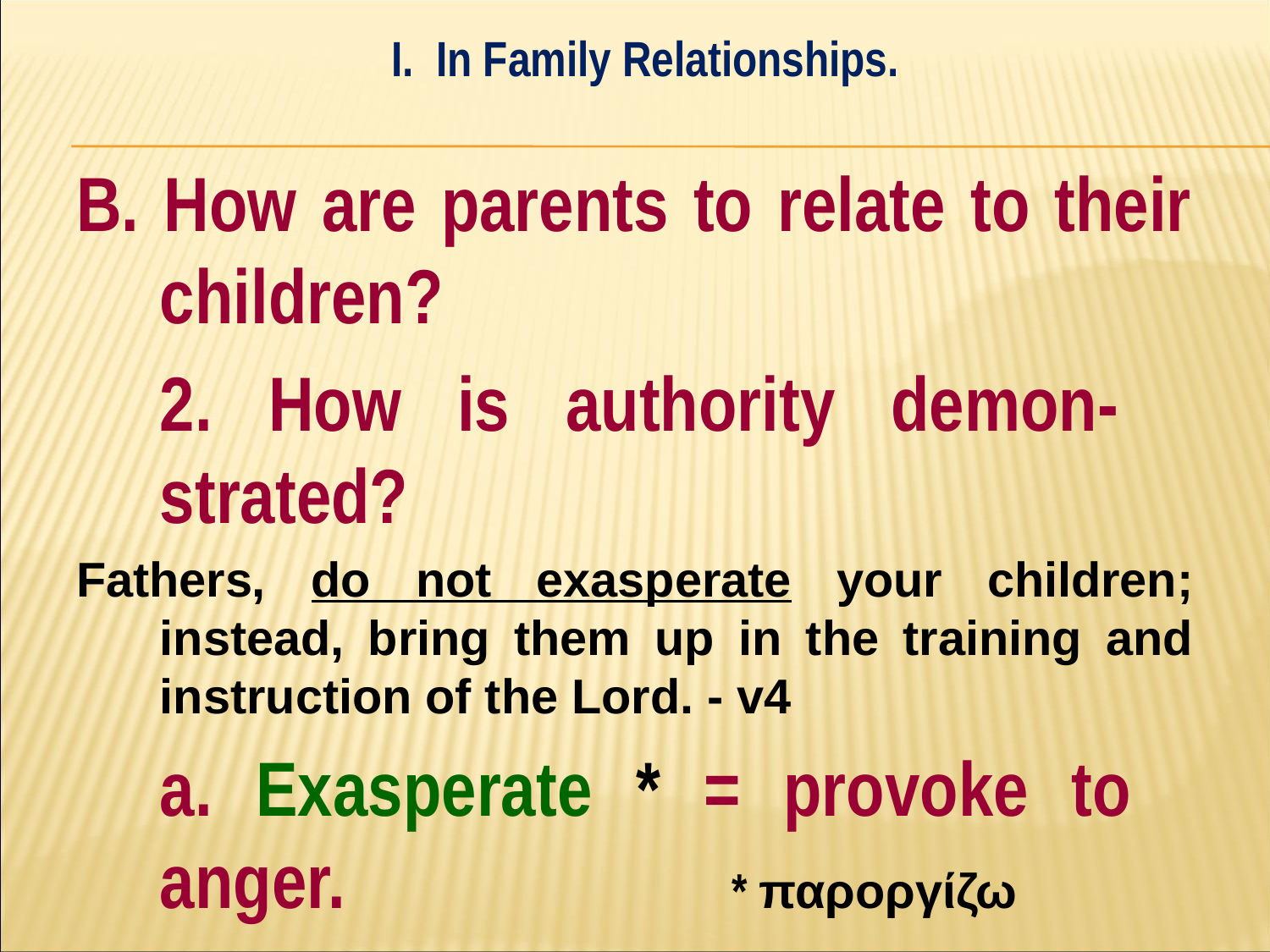

I.  In Family Relationships.
#
B. How are parents to relate to their children?
	2. How is authority demon-	strated?
Fathers, do not exasperate your children; instead, bring them up in the training and instruction of the Lord. - v4
		a. Exasperate * = provoke to 			anger.                      * παροργίζω